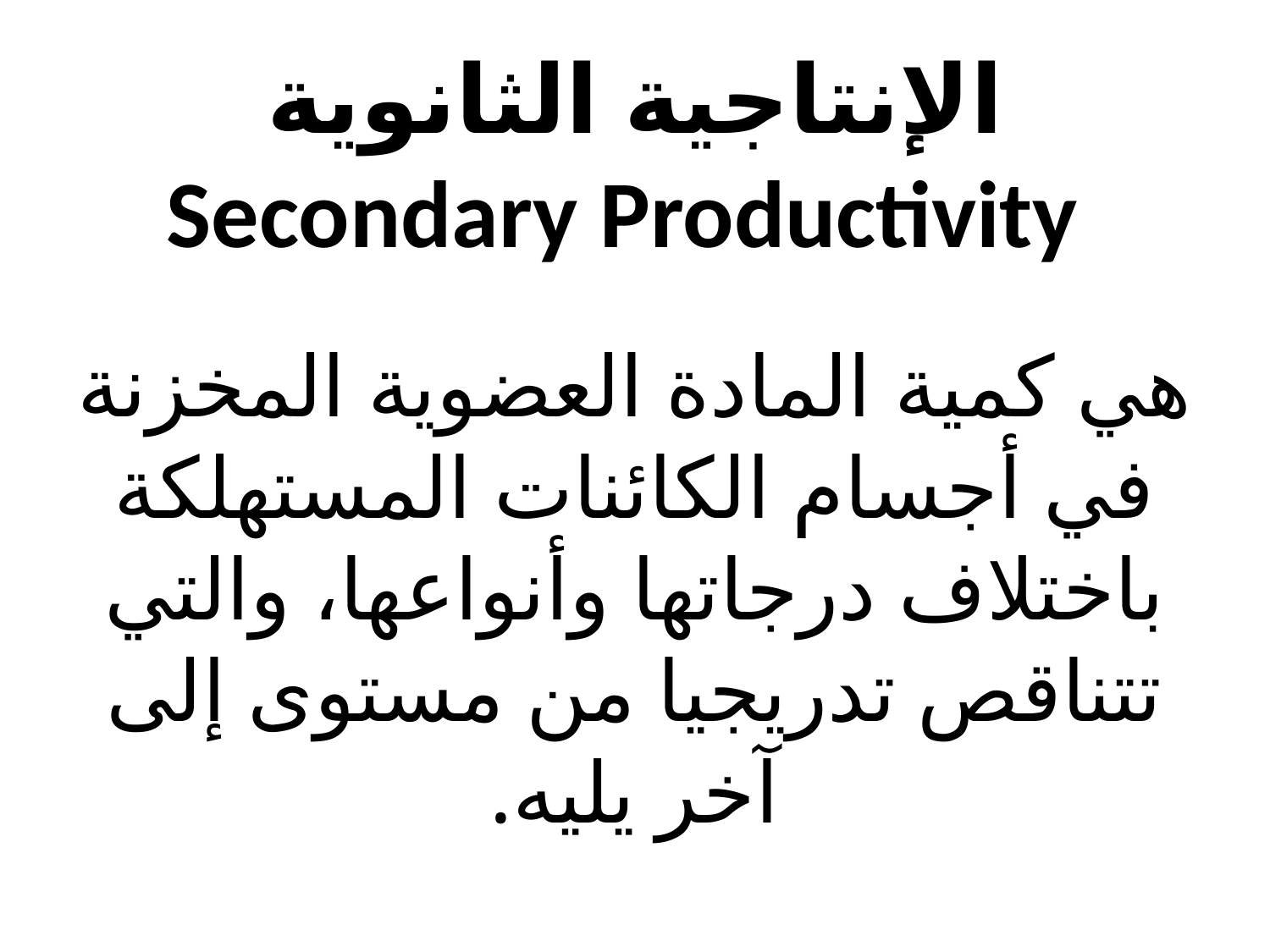

# الإنتاجية الثانوية Secondary Productivity
هي كمية المادة العضوية المخزنة في أجسام الكائنات المستهلكة باختلاف درجاتها وأنواعها، والتي تتناقص تدريجيا من مستوى إلى آخر يليه.